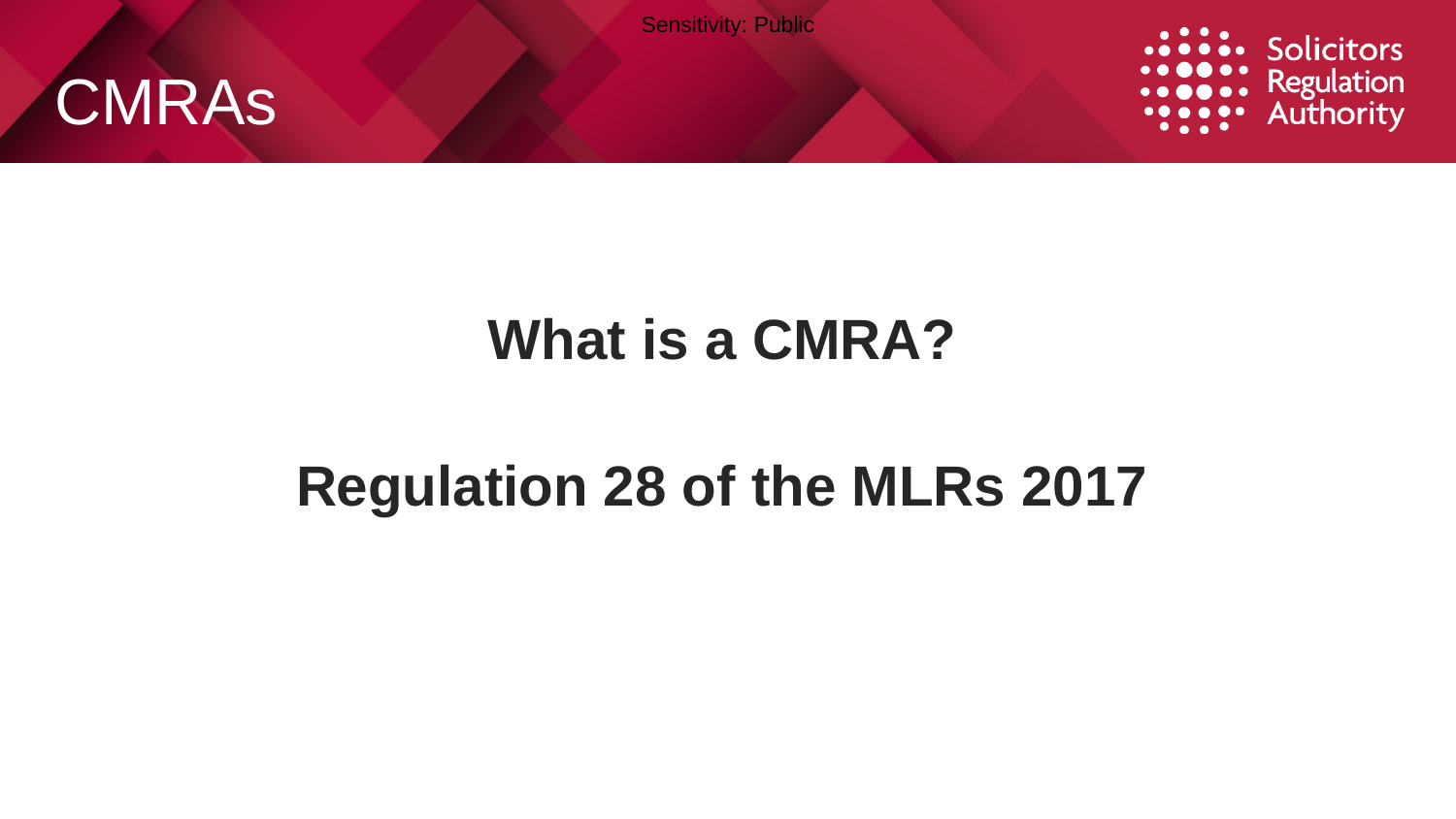

# CMRAs
What is a CMRA?
Regulation 28 of the MLRs 2017